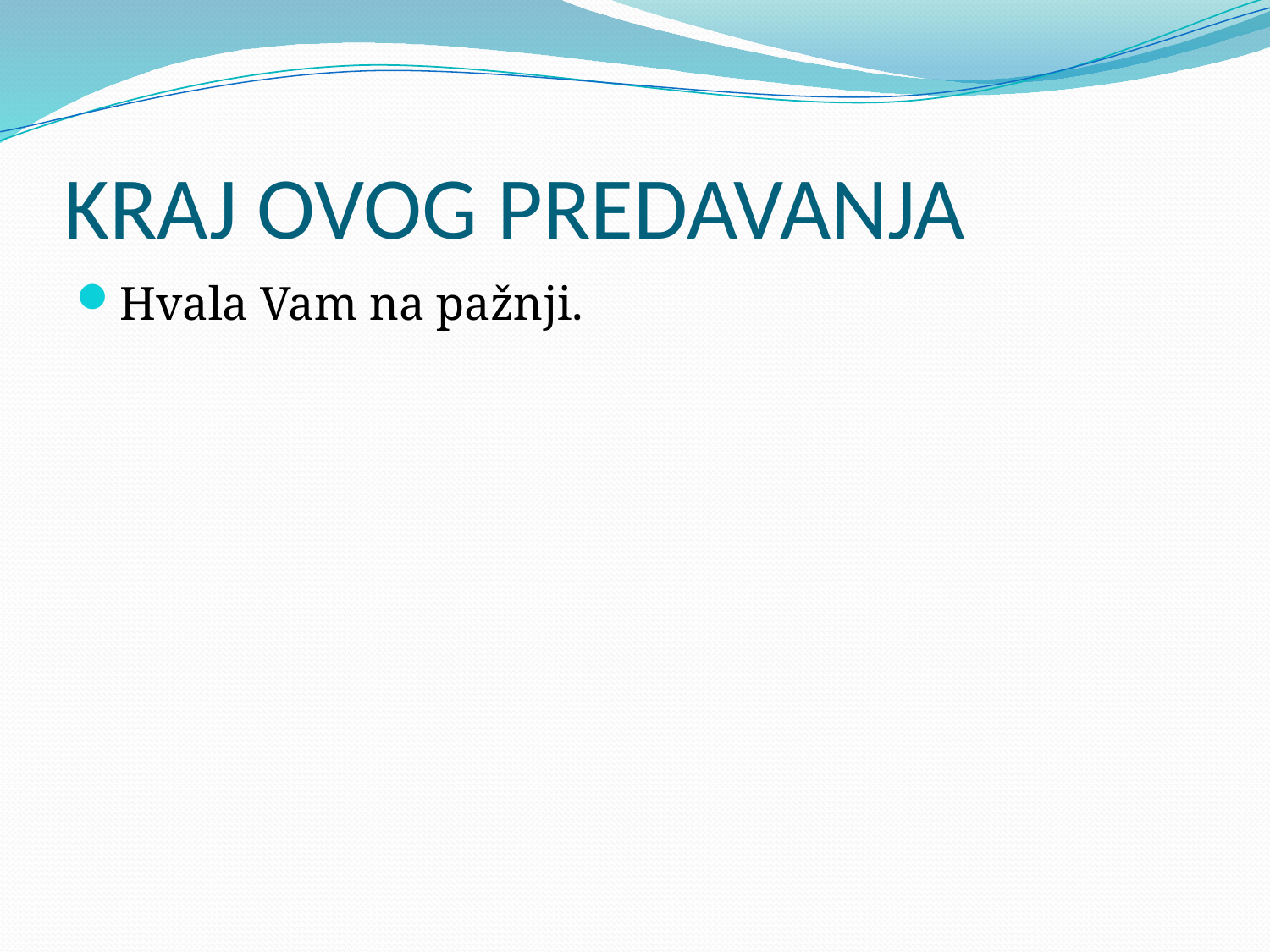

# KRAJ OVOG PREDAVANJA
Hvala Vam na pažnji.